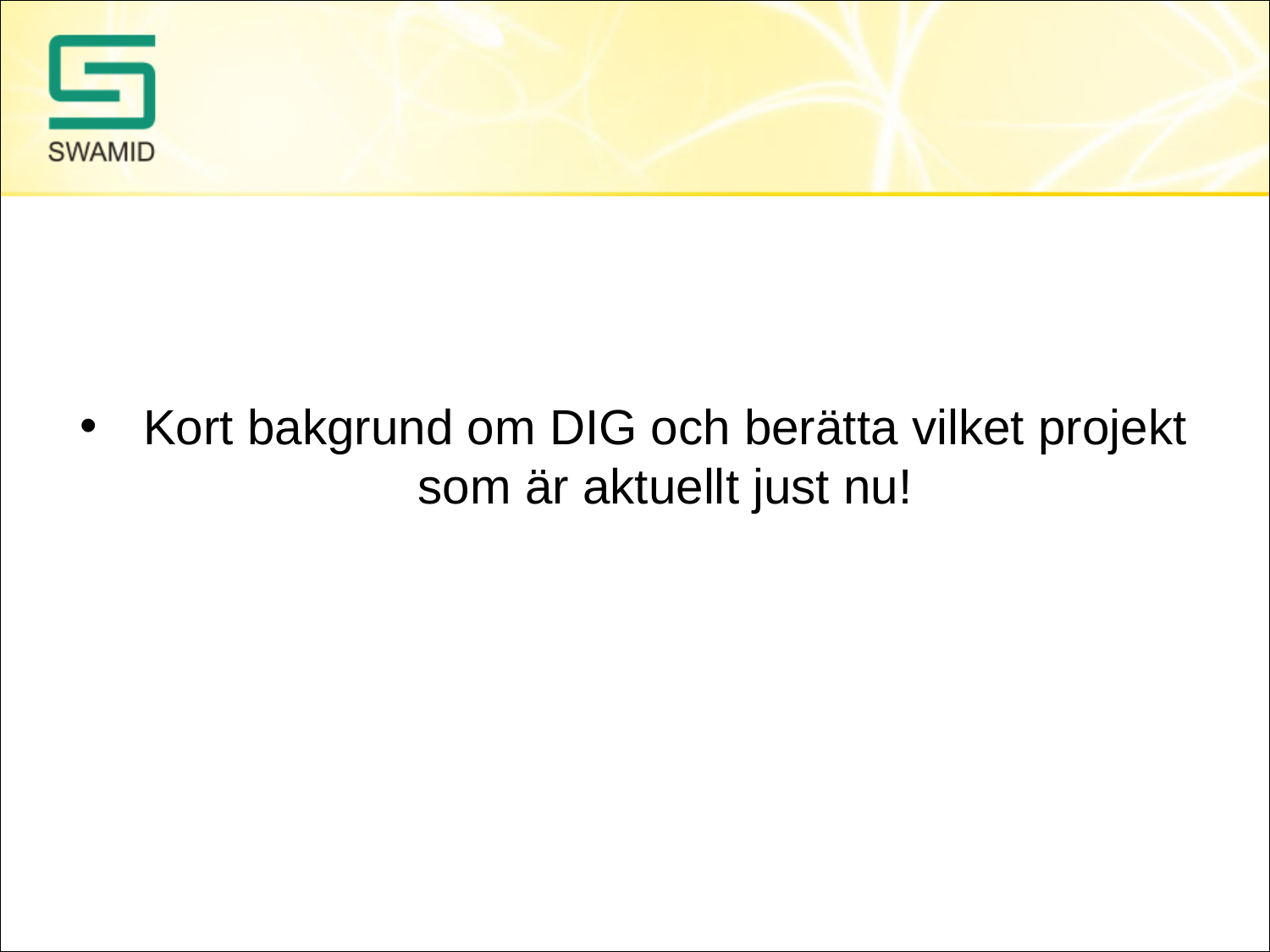

#

Kort bakgrund om DIG och berätta vilket projekt som är aktuellt just nu!